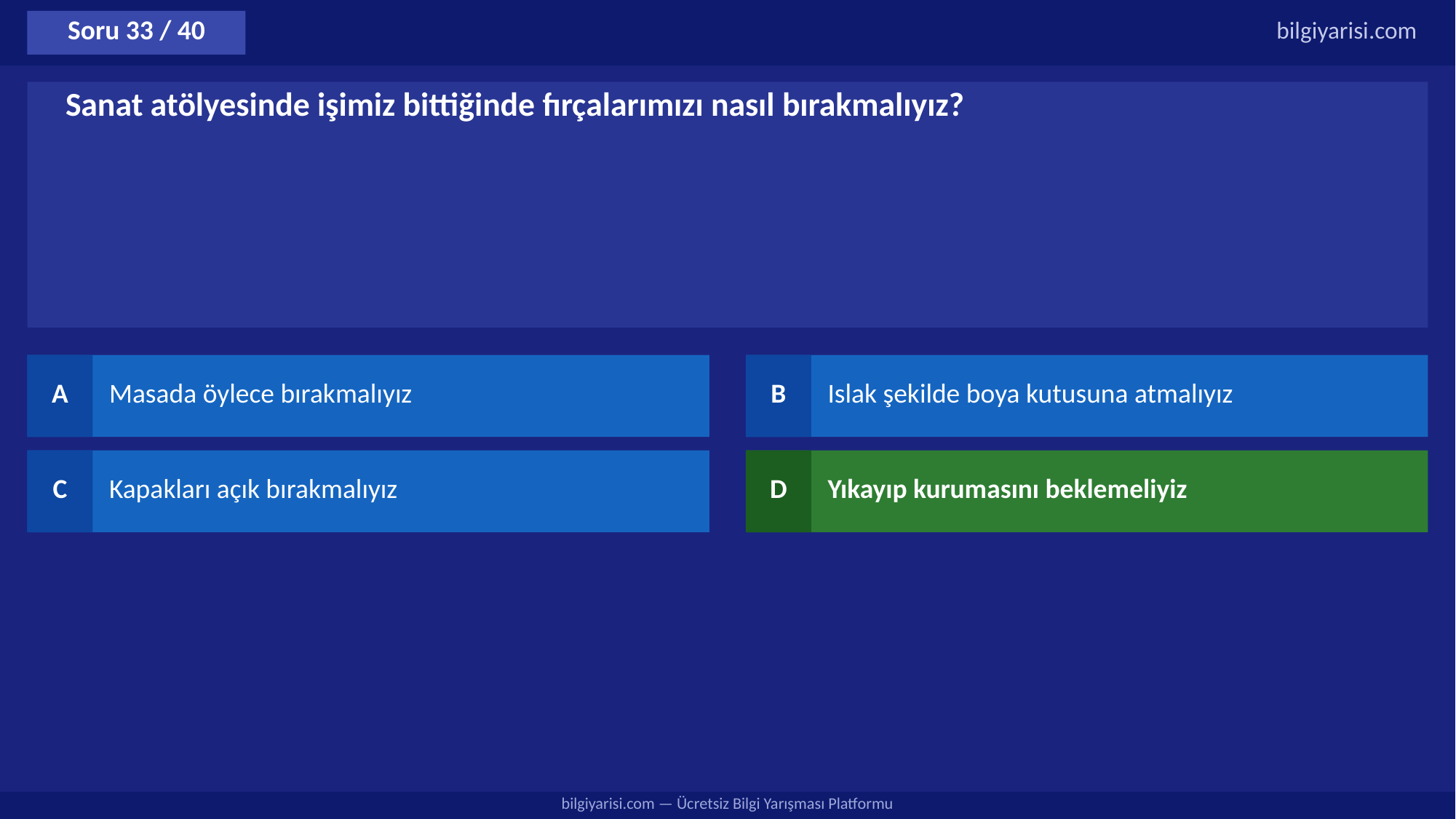

Soru 33 / 40
bilgiyarisi.com

Sanat atölyesinde işimiz bittiğinde fırçalarımızı nasıl bırakmalıyız?

A
Masada öylece bırakmalıyız

B
Islak şekilde boya kutusuna atmalıyız

C
Kapakları açık bırakmalıyız

D
Yıkayıp kurumasını beklemeliyiz
bilgiyarisi.com — Ücretsiz Bilgi Yarışması Platformu